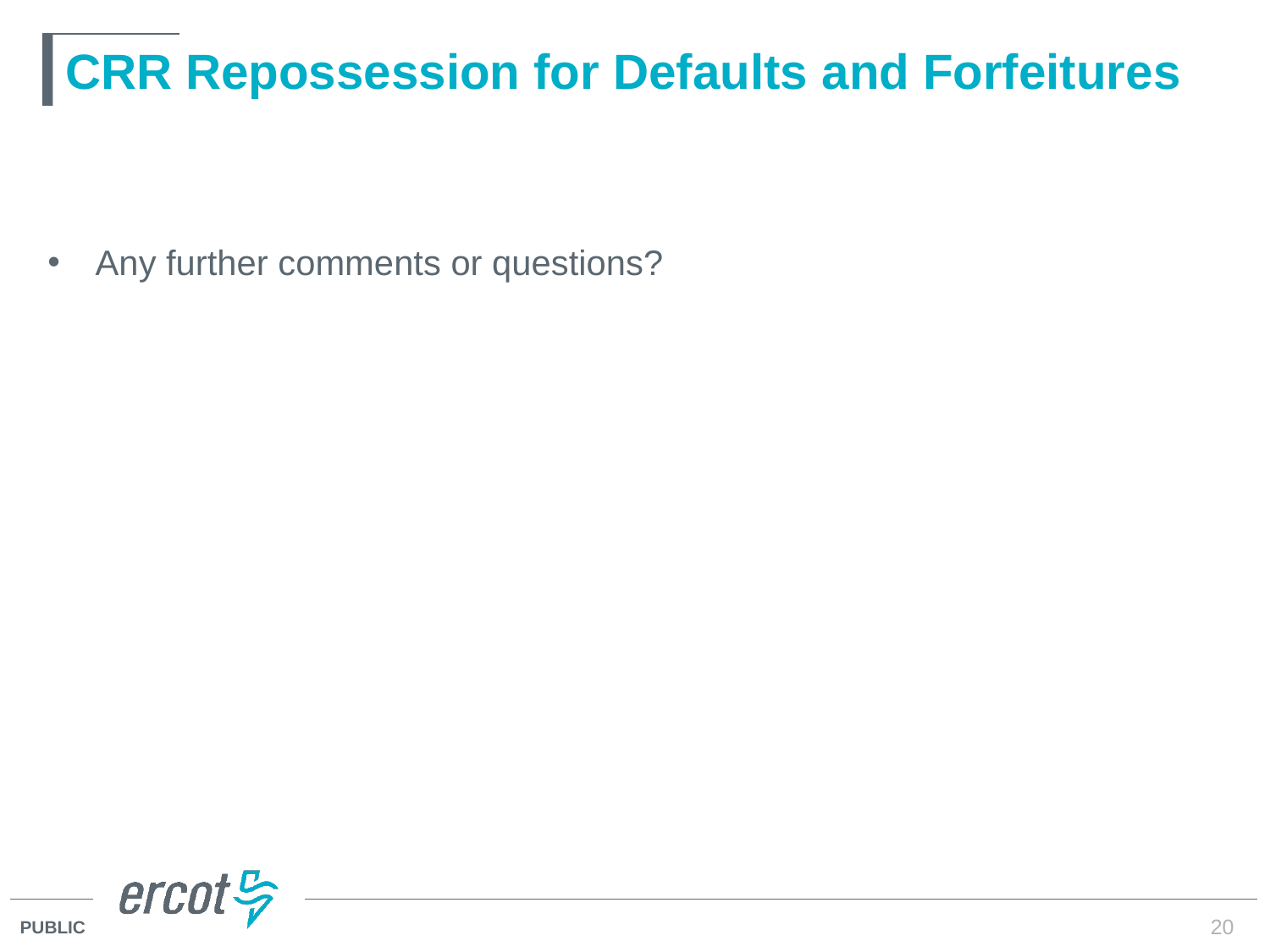

# CRR Repossession for Defaults and Forfeitures
Any further comments or questions?

20